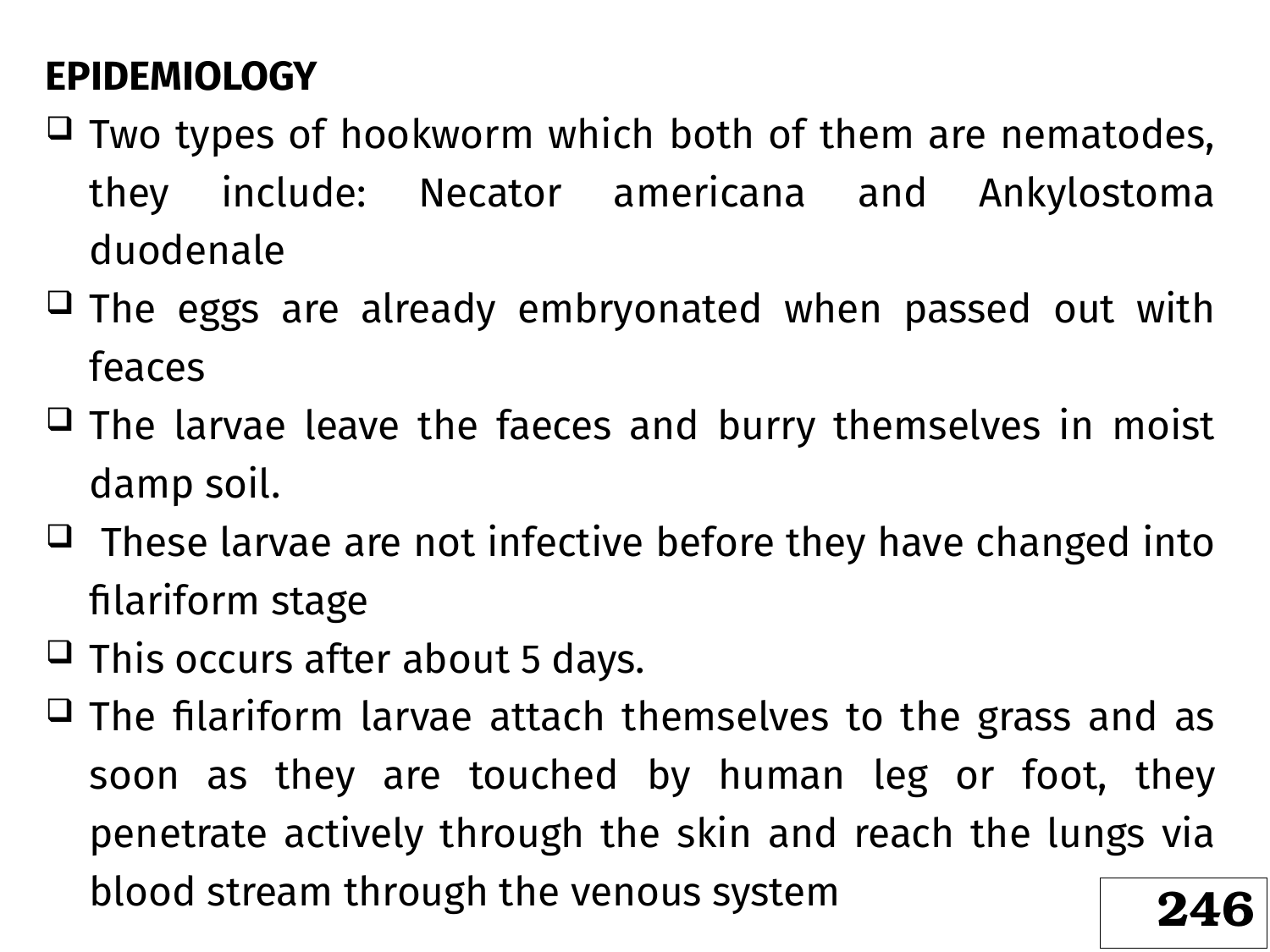

EPIDEMIOLOGY
Two types of hookworm which both of them are nematodes, they include: Necator americana and Ankylostoma duodenale
The eggs are already embryonated when passed out with feaces
The larvae leave the faeces and burry themselves in moist damp soil.
 These larvae are not infective before they have changed into filariform stage
This occurs after about 5 days.
The filariform larvae attach themselves to the grass and as soon as they are touched by human leg or foot, they penetrate actively through the skin and reach the lungs via blood stream through the venous system

246